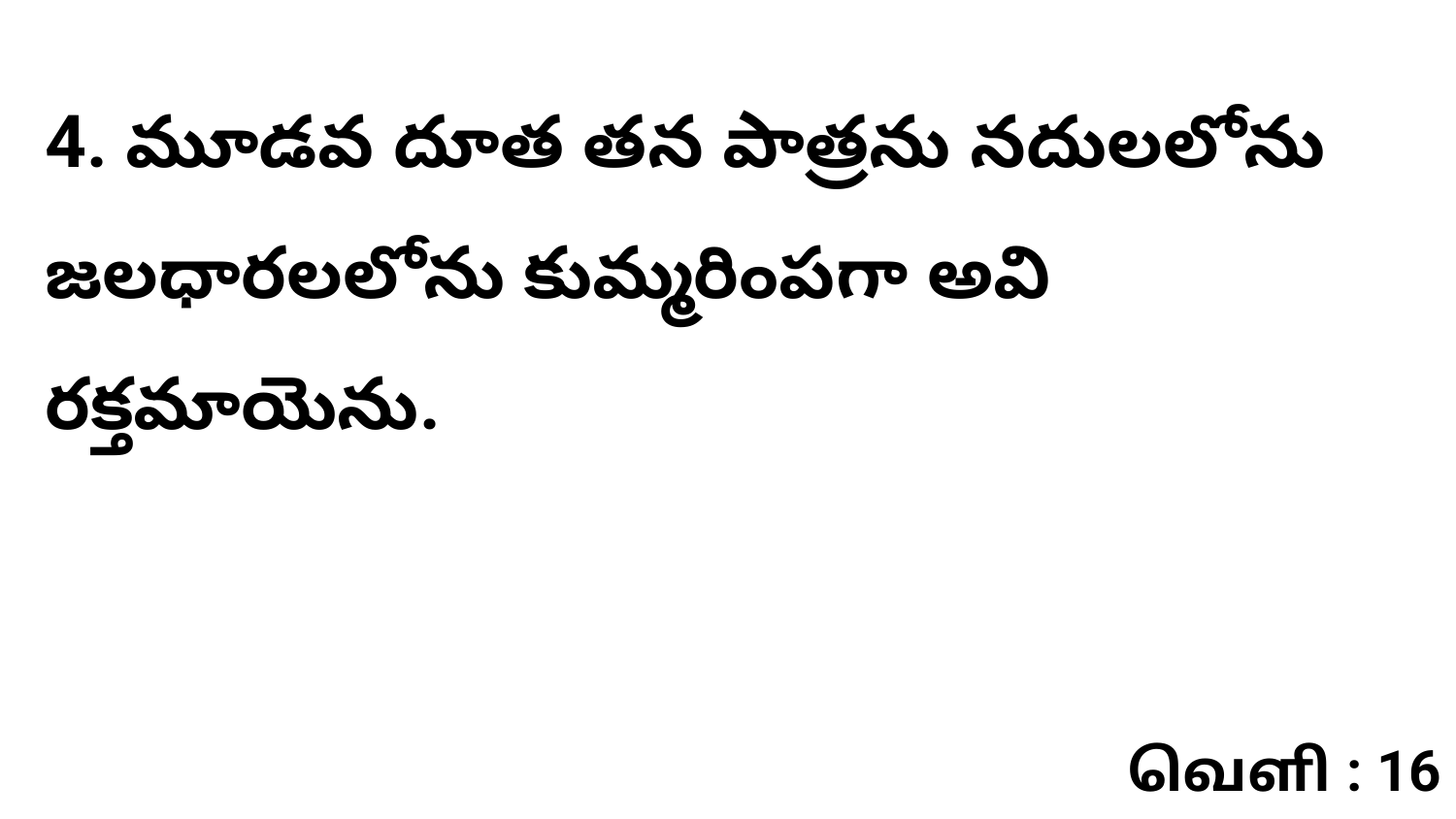

4. మూడవ దూత తన పాత్రను నదులలోను జలధారలలోను కుమ్మరింపగా అవి రక్తమాయెను.
வெளி : 16